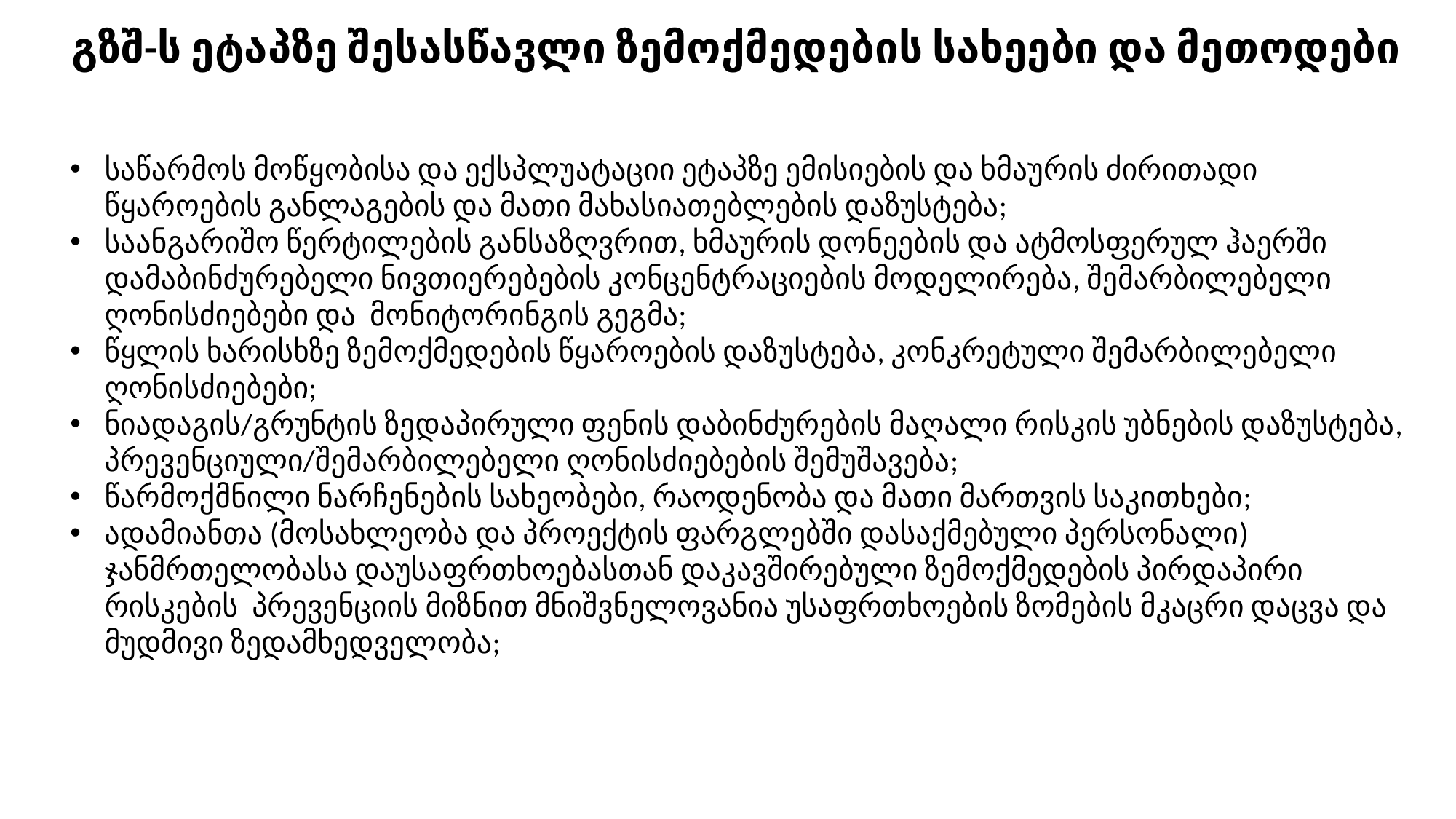

გზშ-ს ეტაპზე შესასწავლი ზემოქმედების სახეები და მეთოდები
საწარმოს მოწყობისა და ექსპლუატაციი ეტაპზე ემისიების და ხმაურის ძირითადი წყაროების განლაგების და მათი მახასიათებლების დაზუსტება;
საანგარიშო წერტილების განსაზღვრით, ხმაურის დონეების და ატმოსფერულ ჰაერში დამაბინძურებელი ნივთიერებების კონცენტრაციების მოდელირება, შემარბილებელი ღონისძიებები და  მონიტორინგის გეგმა;
წყლის ხარისხზე ზემოქმედების წყაროების დაზუსტება, კონკრეტული შემარბილებელი ღონისძიებები;
ნიადაგის/გრუნტის ზედაპირული ფენის დაბინძურების მაღალი რისკის უბნების დაზუსტება, პრევენციული/შემარბილებელი ღონისძიებების შემუშავება;
წარმოქმნილი ნარჩენების სახეობები, რაოდენობა და მათი მართვის საკითხები;
ადამიანთა (მოსახლეობა და პროექტის ფარგლებში დასაქმებული პერსონალი) ჯანმრთელობასა დაუსაფრთხოებასთან დაკავშირებული ზემოქმედების პირდაპირი რისკების  პრევენციის მიზნით მნიშვნელოვანია უსაფრთხოების ზომების მკაცრი დაცვა და მუდმივი ზედამხედველობა;